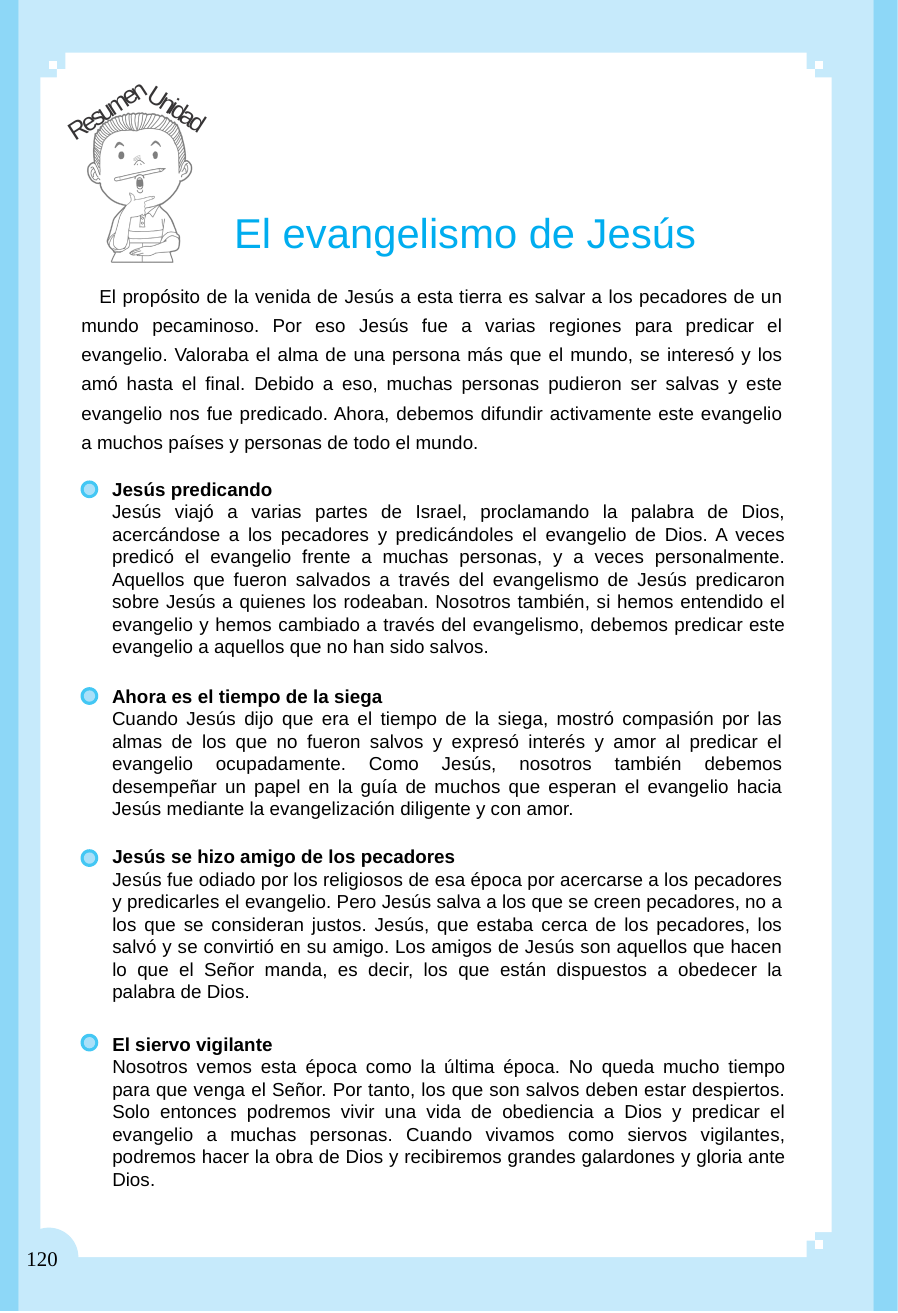

Resumen
Unidad

El evangelismo de Jesús
El propósito de la venida de Jesús a esta tierra es salvar a los pecadores de un mundo pecaminoso. Por eso Jesús fue a varias regiones para predicar el evangelio. Valoraba el alma de una persona más que el mundo, se interesó y los amó hasta el final. Debido a eso, muchas personas pudieron ser salvas y este evangelio nos fue predicado. Ahora, debemos difundir activamente este evangelio a muchos países y personas de todo el mundo.
Jesús predicando
Jesús viajó a varias partes de Israel, proclamando la palabra de Dios, acercándose a los pecadores y predicándoles el evangelio de Dios. A veces predicó el evangelio frente a muchas personas, y a veces personalmente. Aquellos que fueron salvados a través del evangelismo de Jesús predicaron sobre Jesús a quienes los rodeaban. Nosotros también, si hemos entendido el evangelio y hemos cambiado a través del evangelismo, debemos predicar este evangelio a aquellos que no han sido salvos.

Ahora es el tiempo de la siega
Cuando Jesús dijo que era el tiempo de la siega, mostró compasión por las almas de los que no fueron salvos y expresó interés y amor al predicar el evangelio ocupadamente. Como Jesús, nosotros también debemos desempeñar un papel en la guía de muchos que esperan el evangelio hacia Jesús mediante la evangelización diligente y con amor.

Jesús se hizo amigo de los pecadores
Jesús fue odiado por los religiosos de esa época por acercarse a los pecadores y predicarles el evangelio. Pero Jesús salva a los que se creen pecadores, no a los que se consideran justos. Jesús, que estaba cerca de los pecadores, los salvó y se convirtió en su amigo. Los amigos de Jesús son aquellos que hacen lo que el Señor manda, es decir, los que están dispuestos a obedecer la palabra de Dios.

El siervo vigilante
Nosotros vemos esta época como la última época. No queda mucho tiempo para que venga el Señor. Por tanto, los que son salvos deben estar despiertos. Solo entonces podremos vivir una vida de obediencia a Dios y predicar el evangelio a muchas personas. Cuando vivamos como siervos vigilantes, podremos hacer la obra de Dios y recibiremos grandes galardones y gloria ante Dios.

120